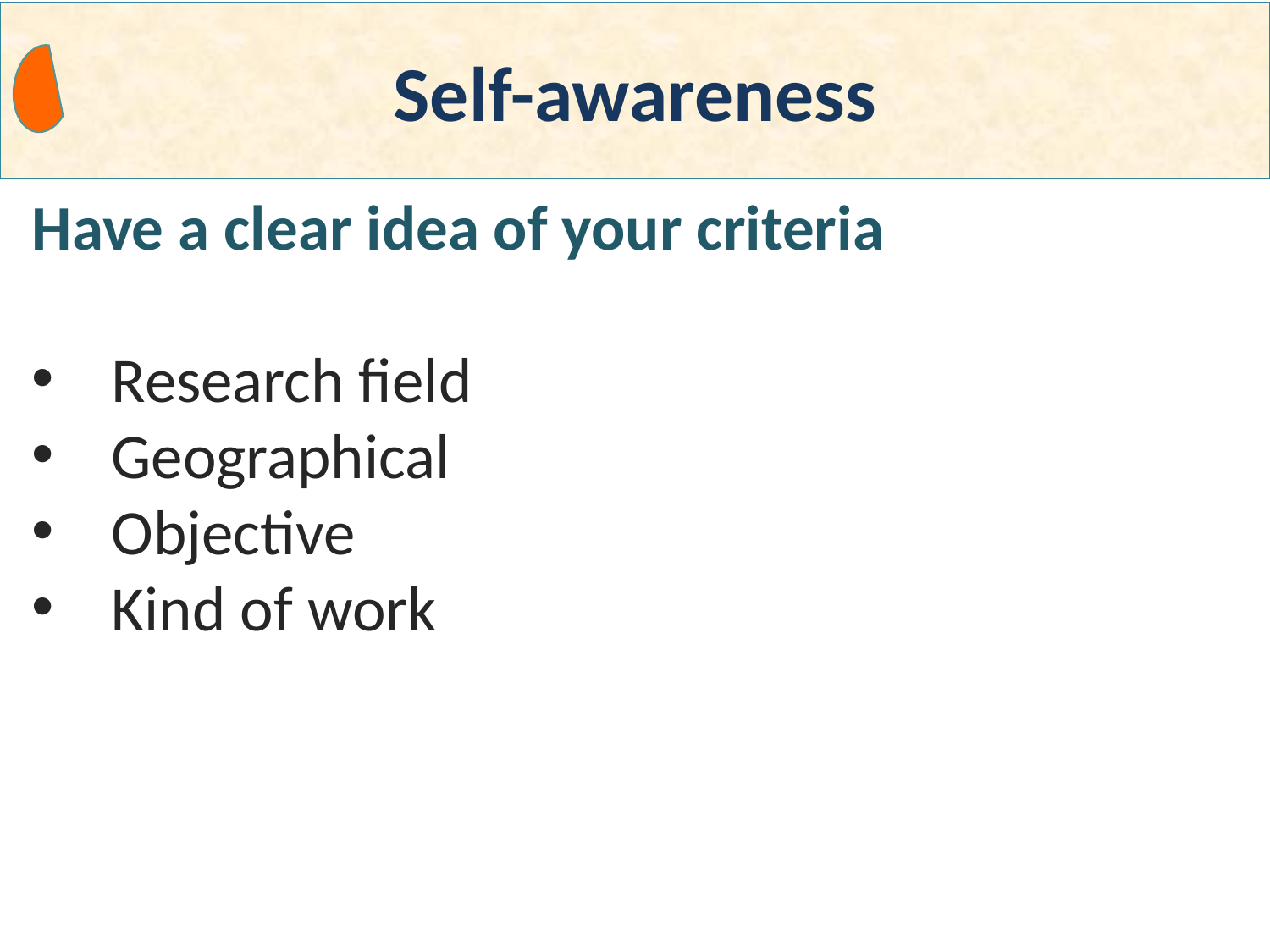

Self-awareness

Have a clear idea of your criteria

Research field
Geographical
Objective
Kind of work